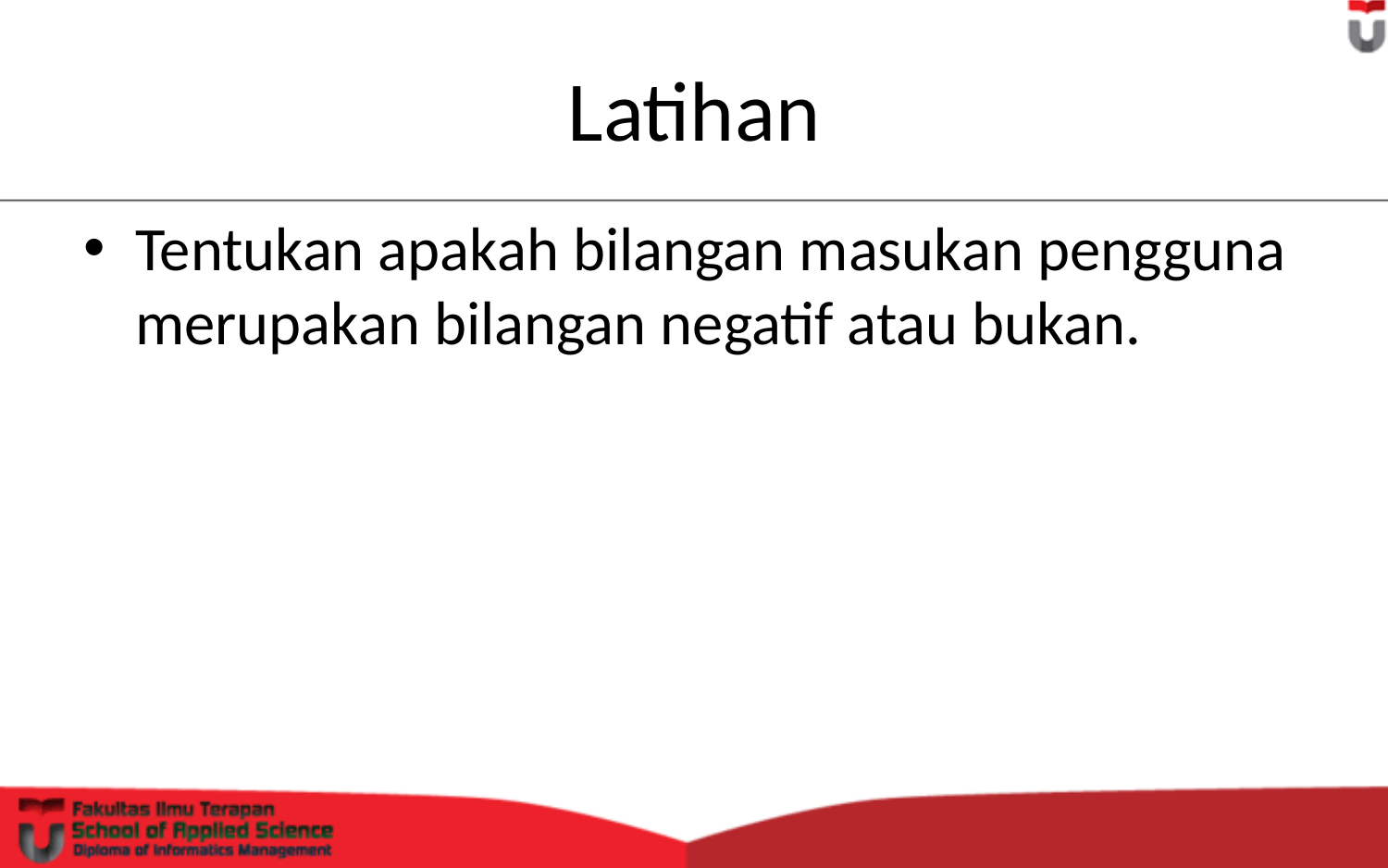

# Latihan
Tentukan apakah bilangan masukan pengguna merupakan bilangan negatif atau bukan.